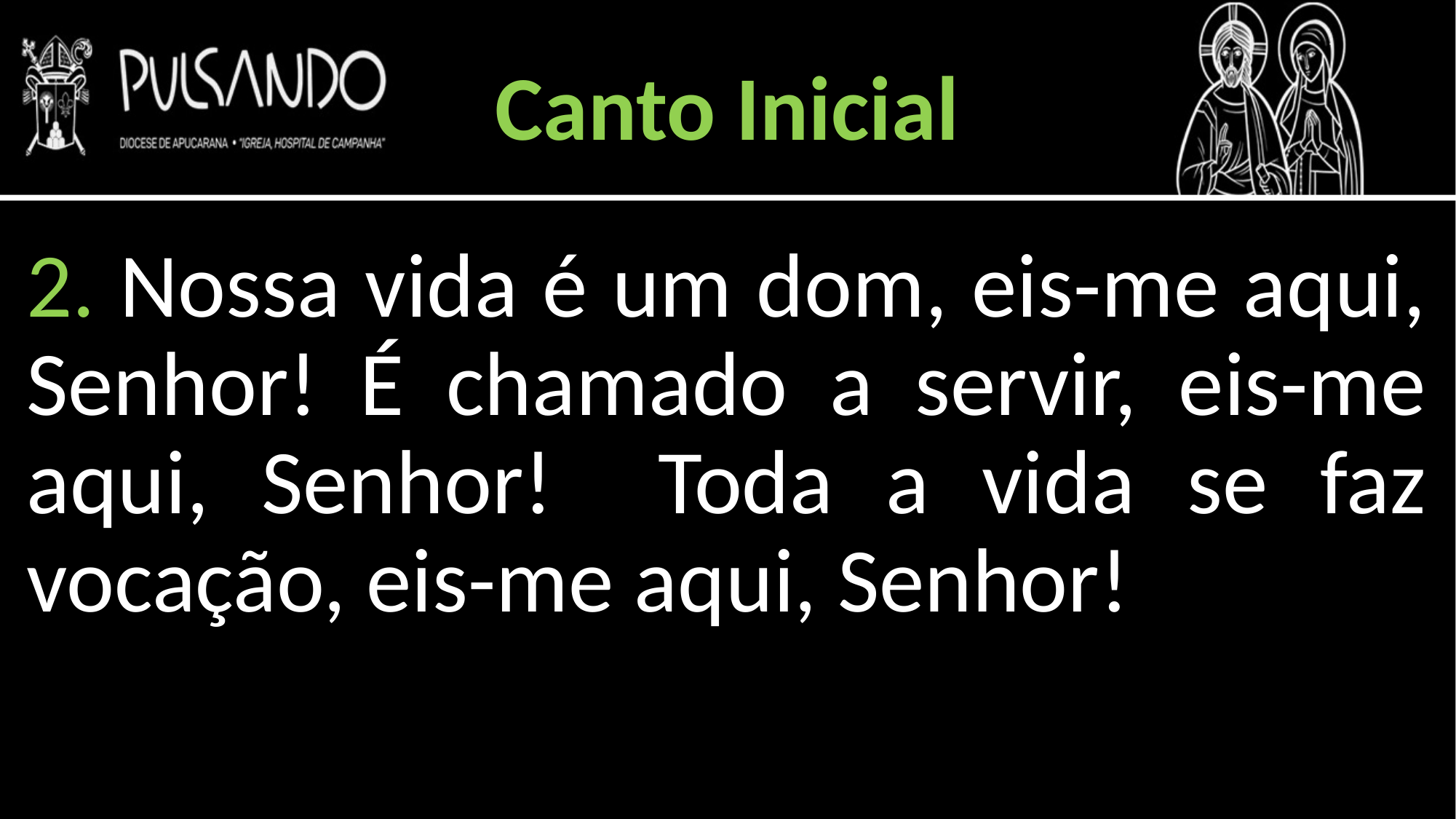

Canto Inicial
2. Nossa vida é um dom, eis-me aqui, Senhor! É chamado a servir, eis-me aqui, Senhor!  Toda a vida se faz vocação, eis-me aqui, Senhor!